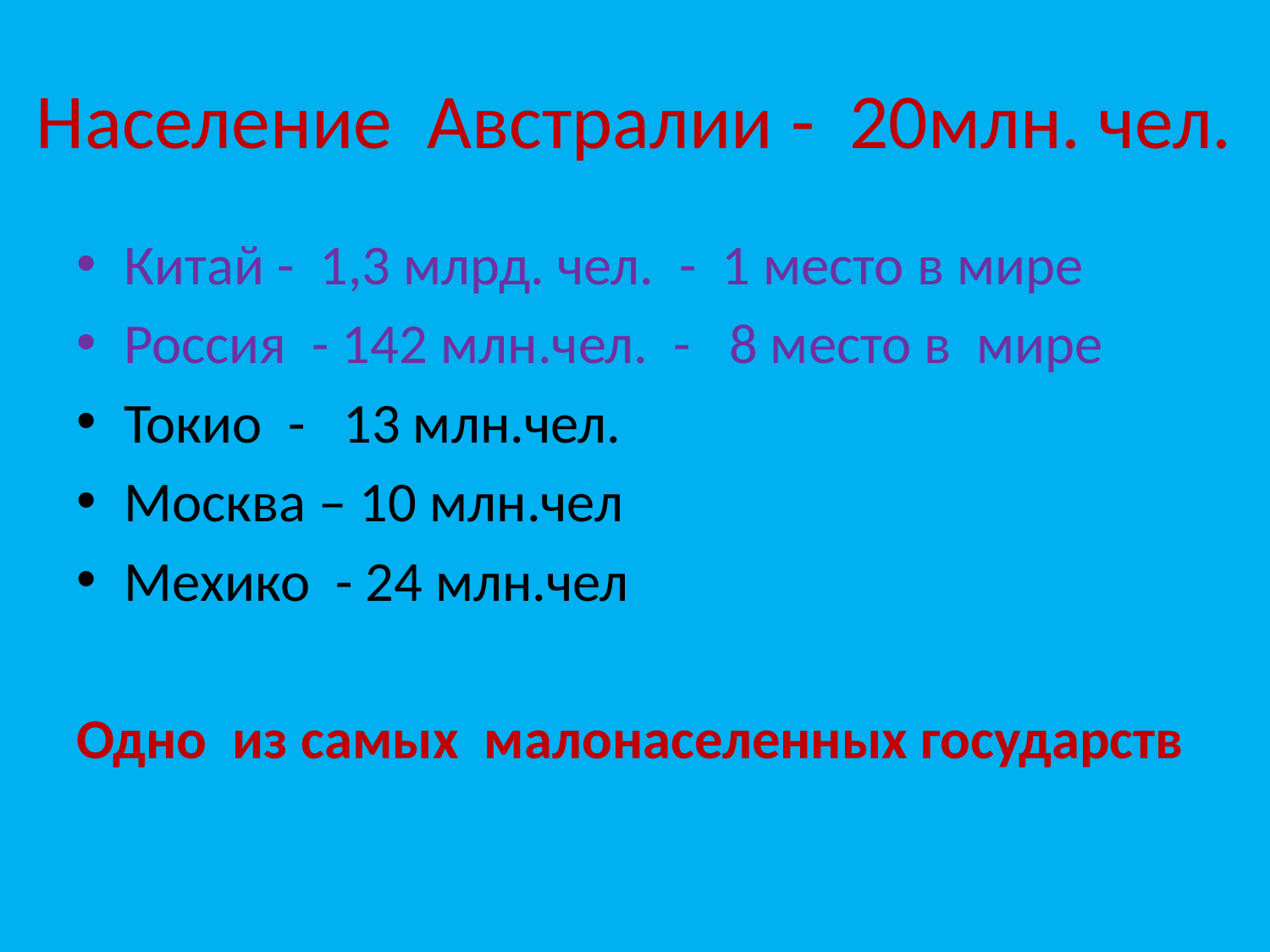

# Население  Австралии -  20млн. чел.
Китай -  1,3 млрд. чел.  -  1 место в мире
Россия  - 142 млн.чел.  -   8 место в  мире
Токио  -   13 млн.чел.
Москва – 10 млн.чел
Мехико  - 24 млн.чел

Одно  из самых  малонаселенных государств